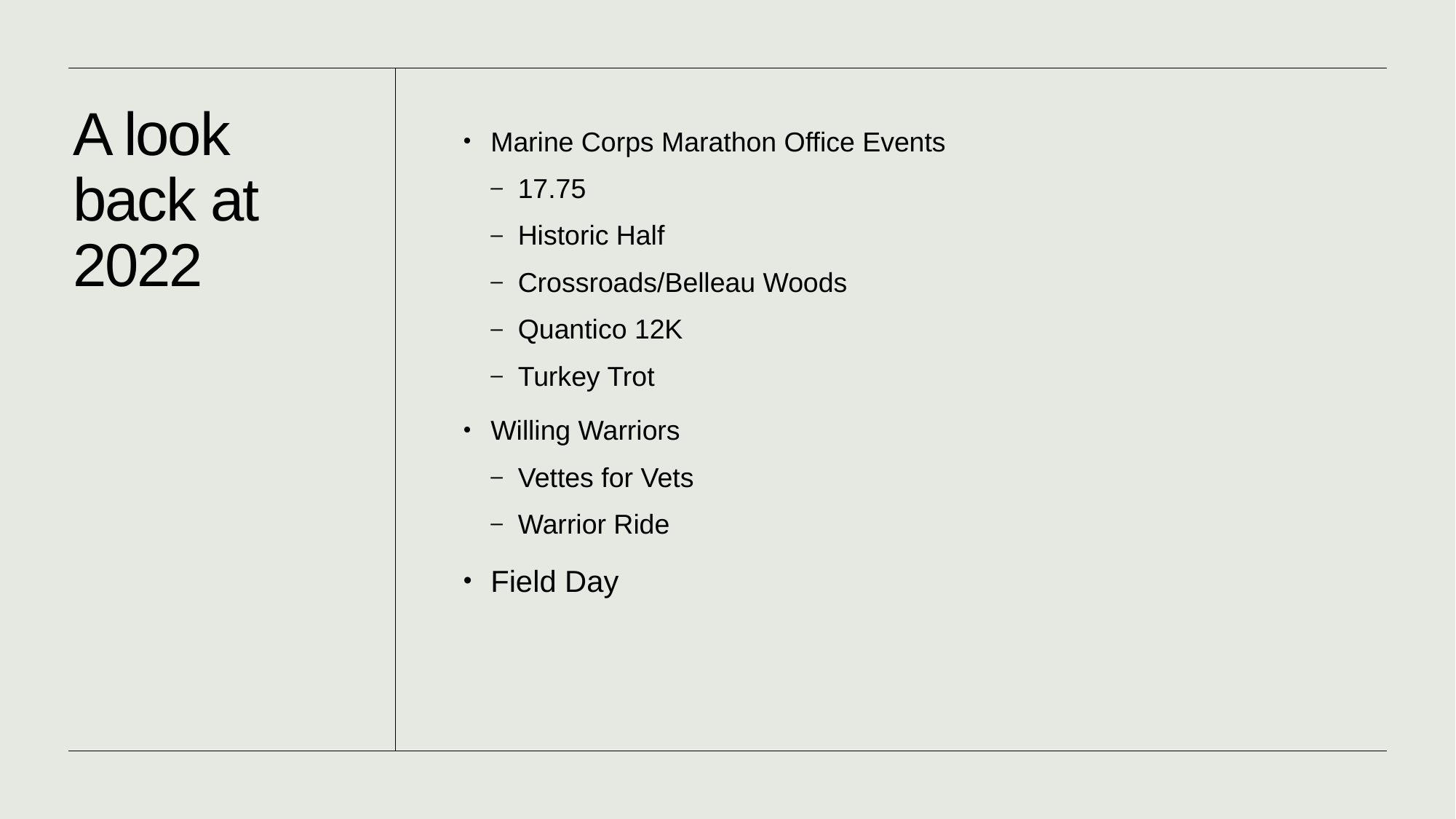

# A look back at 2022
Marine Corps Marathon Office Events
17.75
Historic Half
Crossroads/Belleau Woods
Quantico 12K
Turkey Trot
Willing Warriors
Vettes for Vets
Warrior Ride
Field Day